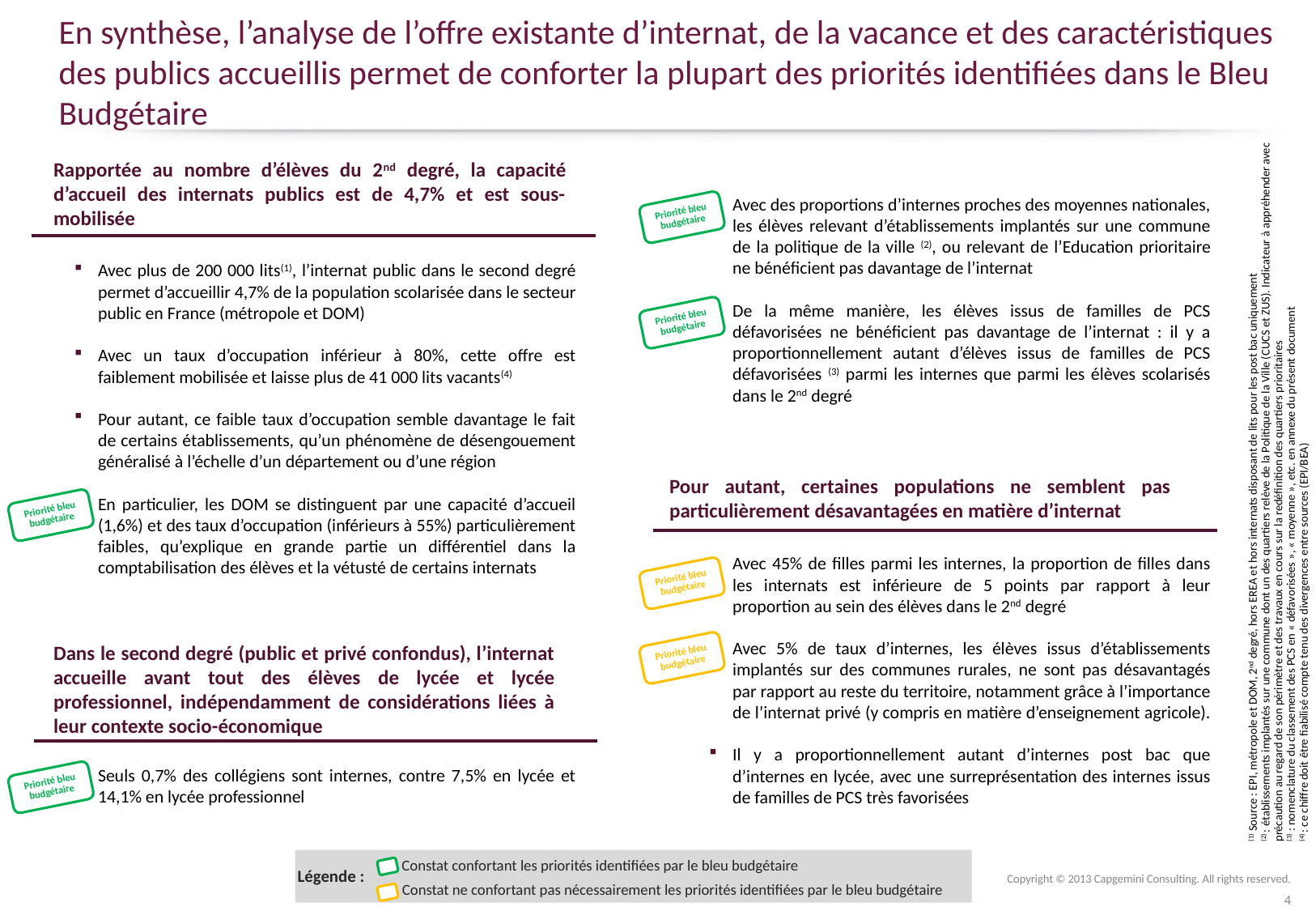

# En synthèse, l’analyse de l’offre existante d’internat, de la vacance et des caractéristiques des publics accueillis permet de conforter la plupart des priorités identifiées dans le Bleu Budgétaire
Rapportée au nombre d’élèves du 2nd degré, la capacité d’accueil des internats publics est de 4,7% et est sous-mobilisée
Avec des proportions d’internes proches des moyennes nationales, les élèves relevant d’établissements implantés sur une commune de la politique de la ville (2), ou relevant de l’Education prioritaire ne bénéficient pas davantage de l’internat

De la même manière, les élèves issus de familles de PCS défavorisées ne bénéficient pas davantage de l’internat : il y a proportionnellement autant d’élèves issus de familles de PCS défavorisées (3) parmi les internes que parmi les élèves scolarisés dans le 2nd degré
Priorité bleu budgétaire
Avec plus de 200 000 lits(1), l’internat public dans le second degré permet d’accueillir 4,7% de la population scolarisée dans le secteur public en France (métropole et DOM)

Avec un taux d’occupation inférieur à 80%, cette offre est faiblement mobilisée et laisse plus de 41 000 lits vacants(4)

Pour autant, ce faible taux d’occupation semble davantage le fait de certains établissements, qu’un phénomène de désengouement généralisé à l’échelle d’un département ou d’une région

En particulier, les DOM se distinguent par une capacité d’accueil (1,6%) et des taux d’occupation (inférieurs à 55%) particulièrement faibles, qu’explique en grande partie un différentiel dans la comptabilisation des élèves et la vétusté de certains internats
Priorité bleu budgétaire
(1) Source : EPI, métropole et DOM, 2nd degré, hors EREA et hors internats disposant de lits pour les post bac uniquement
(2) : établissements implantés sur une commune dont un des quartiers relève de la Politique de la Ville (CUCS et ZUS). Indicateur à appréhender avec précaution au regard de son périmètre et des travaux en cours sur la redéfinition des quartiers prioritaires
(3) : nomenclature du classement des PCS en « défavorisées », « moyenne », etc. en annexe du présent document
(4) : ce chiffre doit être fiabilisé compte tenu des divergences entre sources (EPI/BEA)
Pour autant, certaines populations ne semblent pas particulièrement désavantagées en matière d’internat
Priorité bleu budgétaire

Avec 45% de filles parmi les internes, la proportion de filles dans les internats est inférieure de 5 points par rapport à leur proportion au sein des élèves dans le 2nd degré

Avec 5% de taux d’internes, les élèves issus d’établissements implantés sur des communes rurales, ne sont pas désavantagés par rapport au reste du territoire, notamment grâce à l’importance de l’internat privé (y compris en matière d’enseignement agricole).

Il y a proportionnellement autant d’internes post bac que d’internes en lycée, avec une surreprésentation des internes issus de familles de PCS très favorisées
Priorité bleu budgétaire
Dans le second degré (public et privé confondus), l’internat accueille avant tout des élèves de lycée et lycée professionnel, indépendamment de considérations liées à leur contexte socio-économique
Priorité bleu budgétaire
Seuls 0,7% des collégiens sont internes, contre 7,5% en lycée et 14,1% en lycée professionnel
Priorité bleu budgétaire

Constat confortant les priorités identifiées par le bleu budgétaire

Légende :
Copyright © 2013 Capgemini Consulting. All rights reserved.
Constat ne confortant pas nécessairement les priorités identifiées par le bleu budgétaire

4